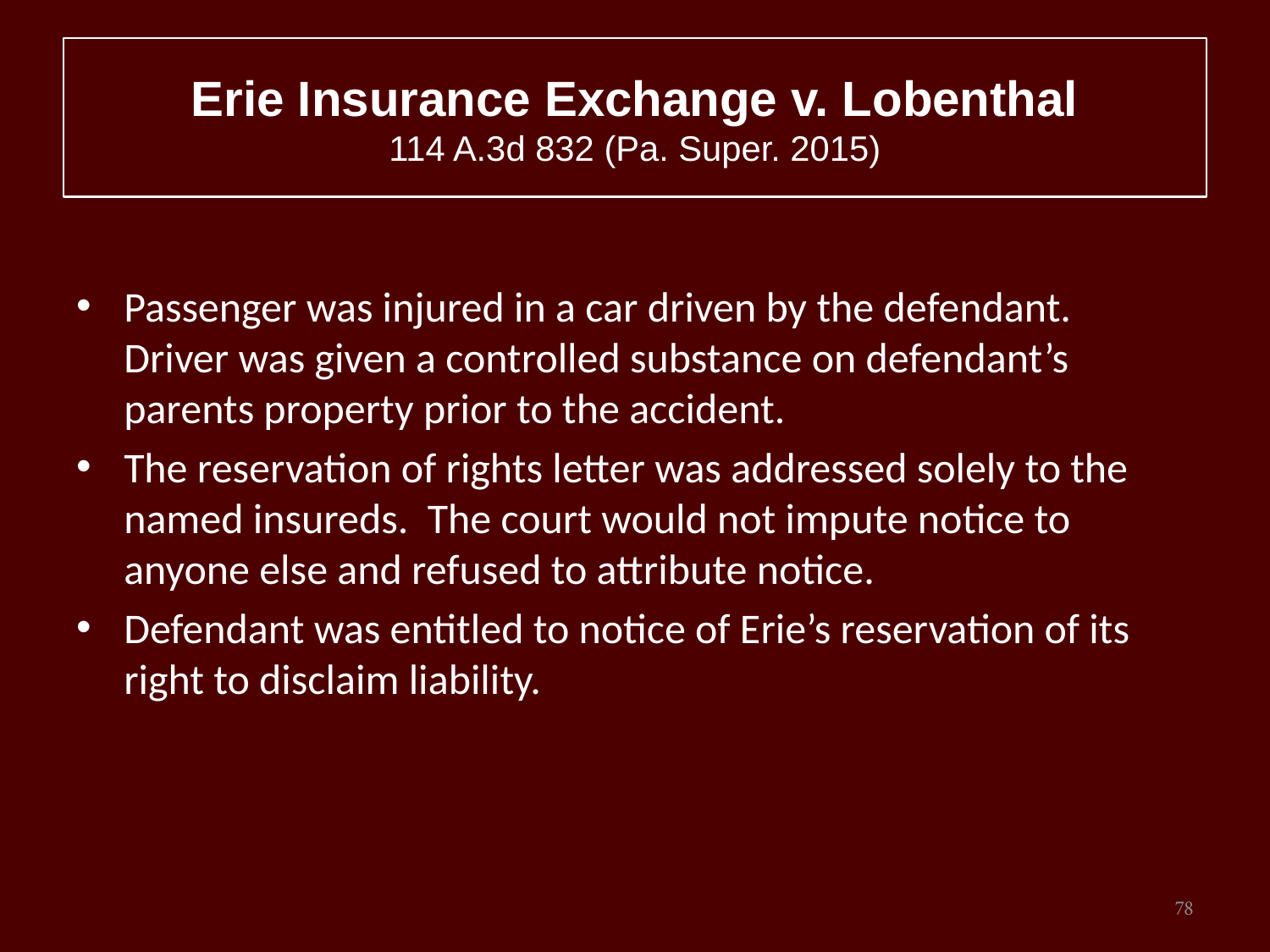

# Erie Insurance Exchange v. Lobenthal 114 A.3d 832 (Pa. Super. 2015)
Passenger was injured in a car driven by the defendant.  Driver was given a controlled substance on defendant’s parents property prior to the accident.
The reservation of rights letter was addressed solely to the named insureds.  The court would not impute notice to anyone else and refused to attribute notice.
Defendant was entitled to notice of Erie’s reservation of its right to disclaim liability.

78